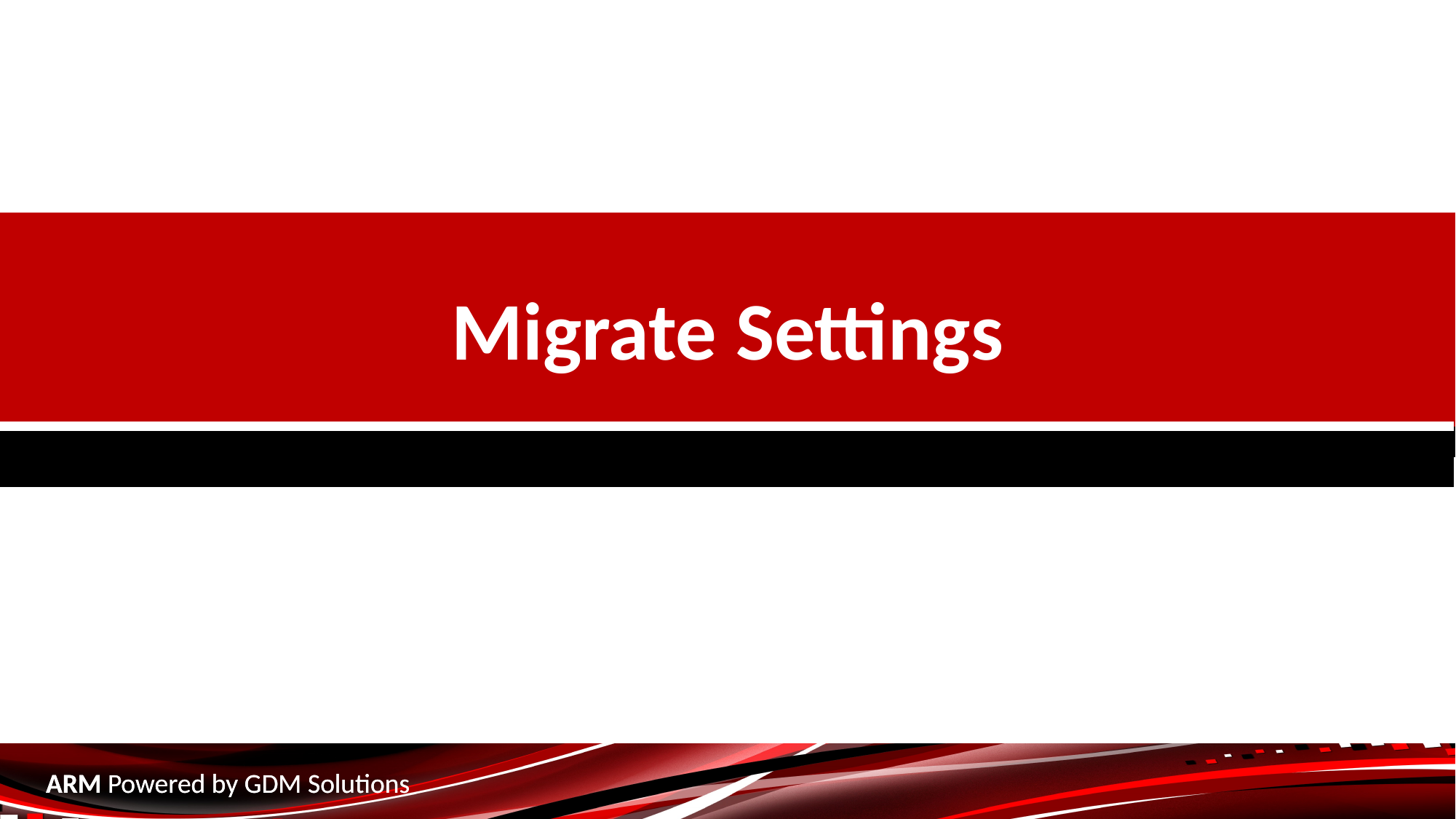

Migrate Settings
ARM Powered by GDM Solutions